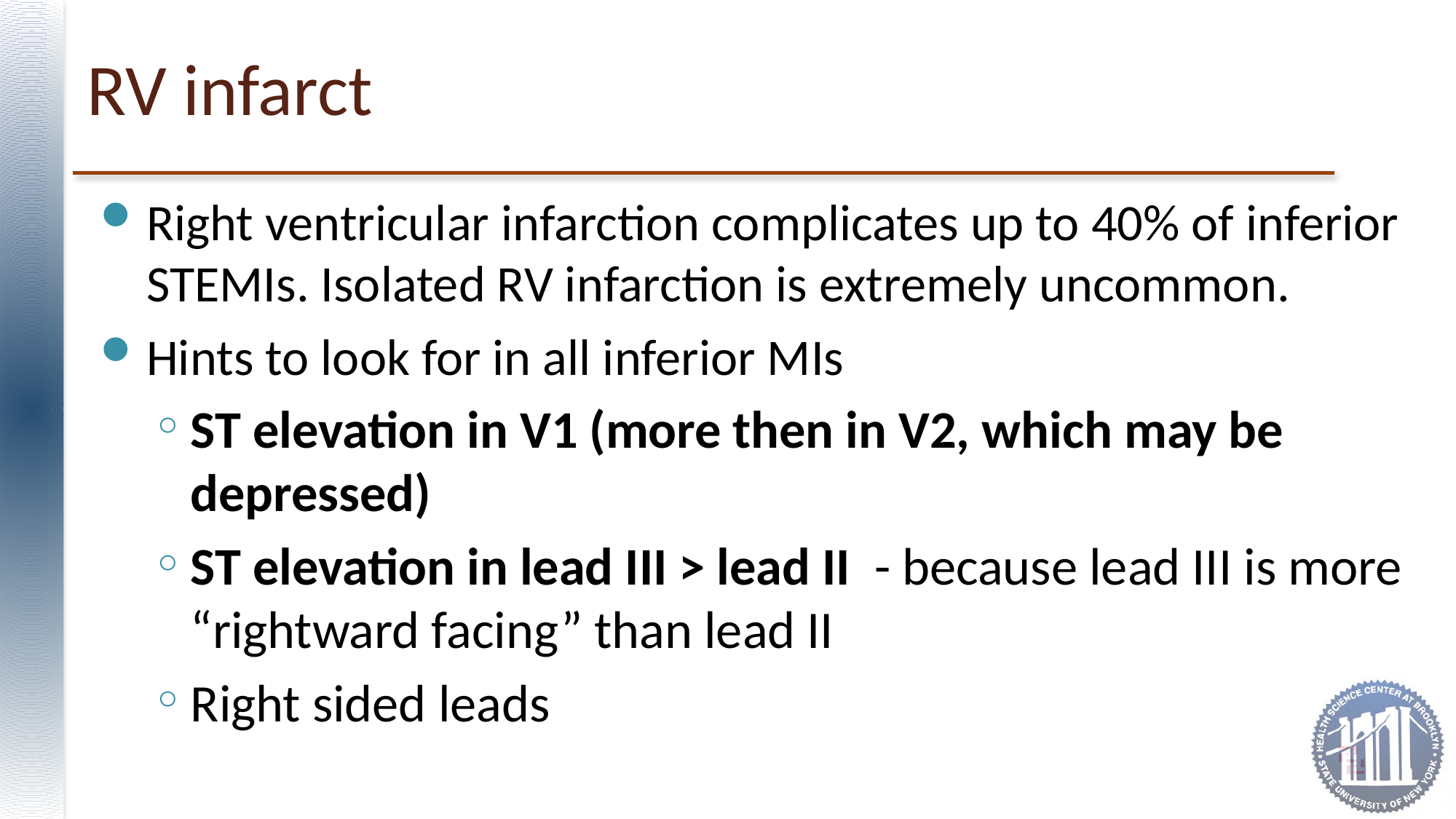

# RV infarct
Right ventricular infarction complicates up to 40% of inferior STEMIs. Isolated RV infarction is extremely uncommon.
Hints to look for in all inferior MIs
ST elevation in V1 (more then in V2, which may be depressed)
ST elevation in lead III > lead II  - because lead III is more “rightward facing” than lead II
Right sided leads